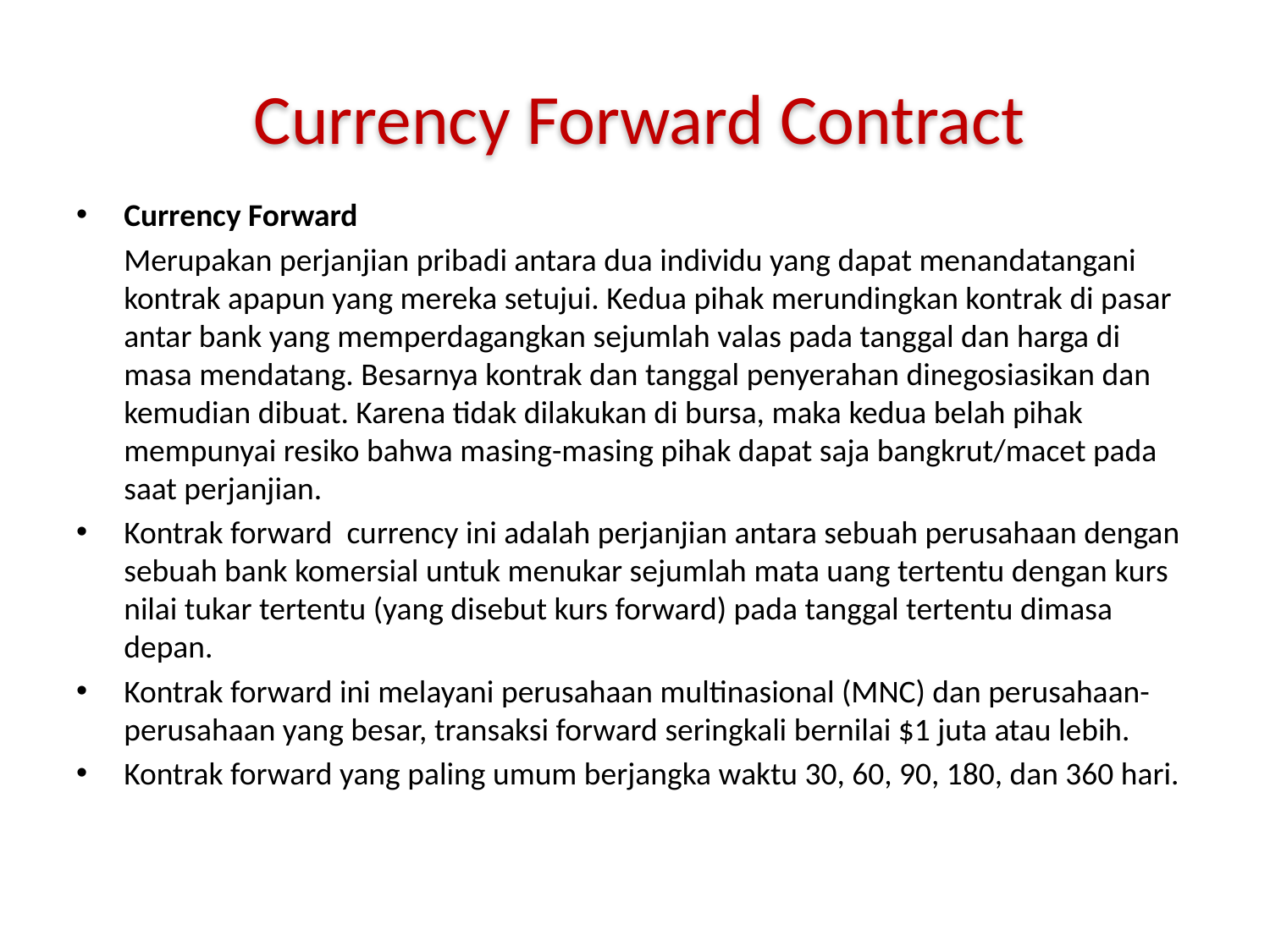

Currency Forward Contract
Currency Forward
	Merupakan perjanjian pribadi antara dua individu yang dapat menandatangani kontrak apapun yang mereka setujui. Kedua pihak merundingkan kontrak di pasar antar bank yang memperdagangkan sejumlah valas pada tanggal dan harga di masa mendatang. Besarnya kontrak dan tanggal penyerahan dinegosiasikan dan kemudian dibuat. Karena tidak dilakukan di bursa, maka kedua belah pihak mempunyai resiko bahwa masing-masing pihak dapat saja bangkrut/macet pada saat perjanjian.
Kontrak forward  currency ini adalah perjanjian antara sebuah perusahaan dengan sebuah bank komersial untuk menukar sejumlah mata uang tertentu dengan kurs nilai tukar tertentu (yang disebut kurs forward) pada tanggal tertentu dimasa depan.
Kontrak forward ini melayani perusahaan multinasional (MNC) dan perusahaan-perusahaan yang besar, transaksi forward seringkali bernilai $1 juta atau lebih.
Kontrak forward yang paling umum berjangka waktu 30, 60, 90, 180, dan 360 hari.